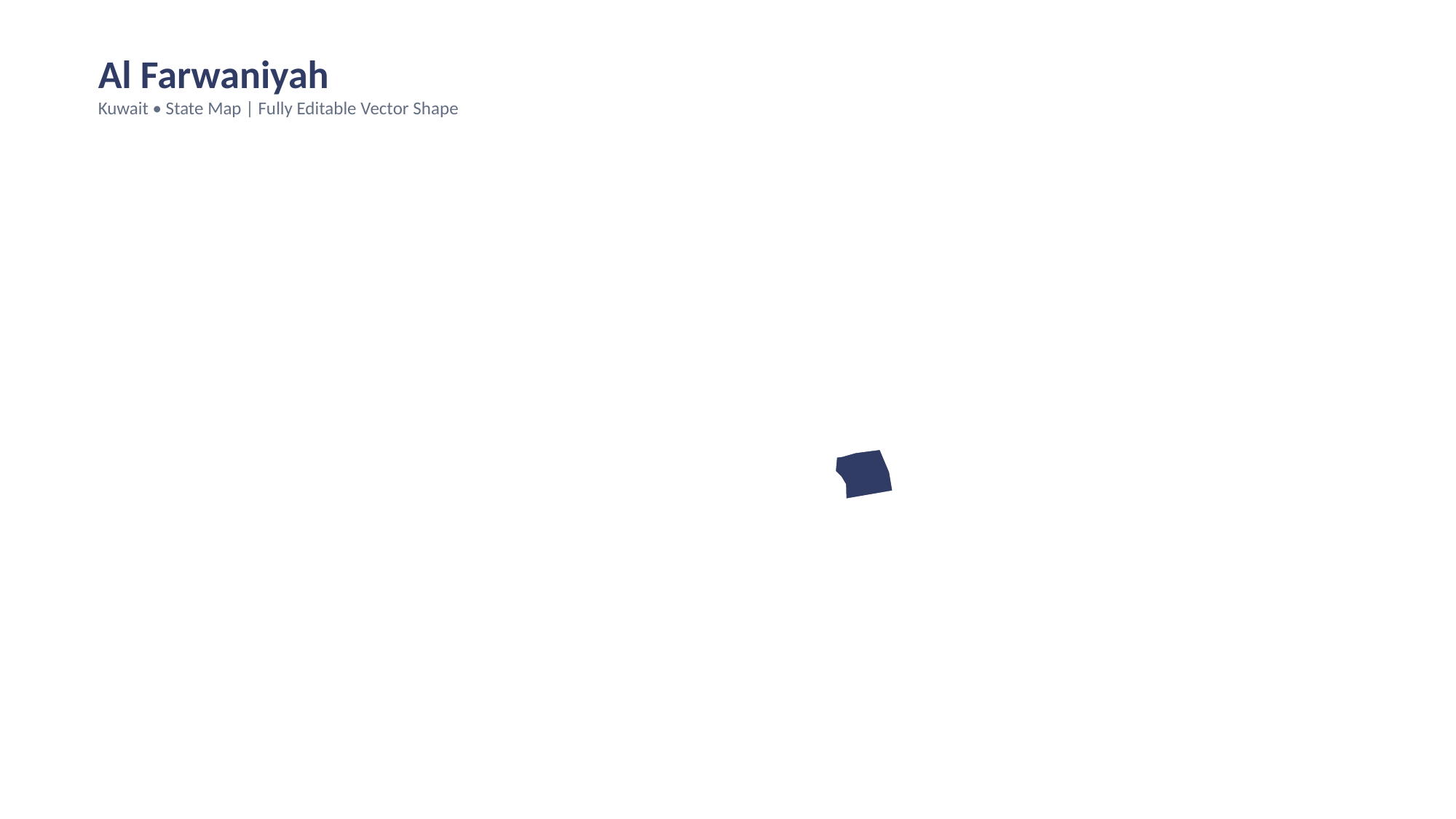

Al Farwaniyah
Kuwait • State Map | Fully Editable Vector Shape